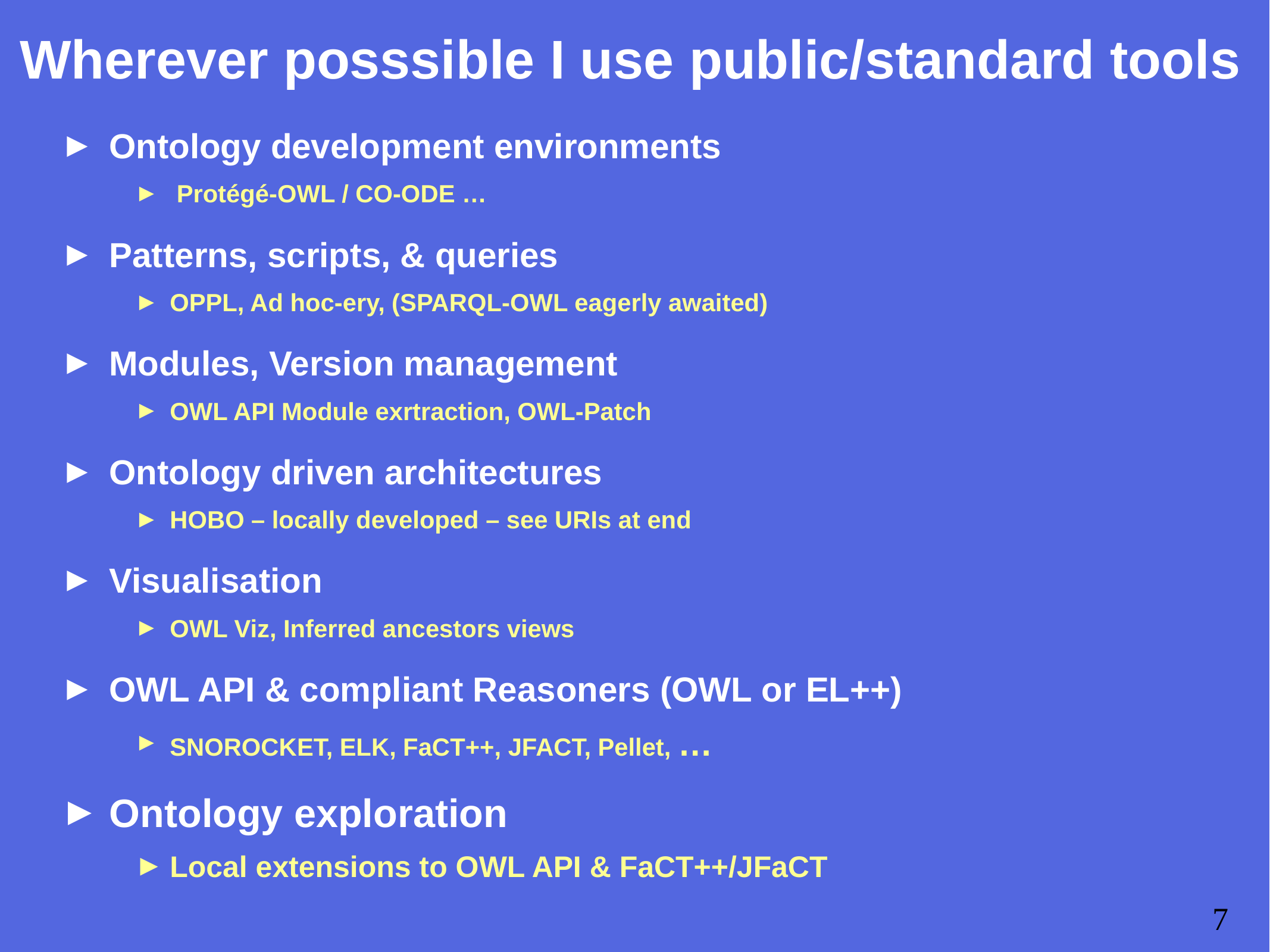

# Wherever posssible I use public/standard tools
Ontology development environments
 Protégé-OWL / CO-ODE …
Patterns, scripts, & queries
OPPL, Ad hoc-ery, (SPARQL-OWL eagerly awaited)
Modules, Version management
OWL API Module exrtraction, OWL-Patch
Ontology driven architectures
HOBO – locally developed – see URIs at end
Visualisation
OWL Viz, Inferred ancestors views
OWL API & compliant Reasoners (OWL or EL++)
SNOROCKET, ELK, FaCT++, JFACT, Pellet, …
Ontology exploration
Local extensions to OWL API & FaCT++/JFaCT

7